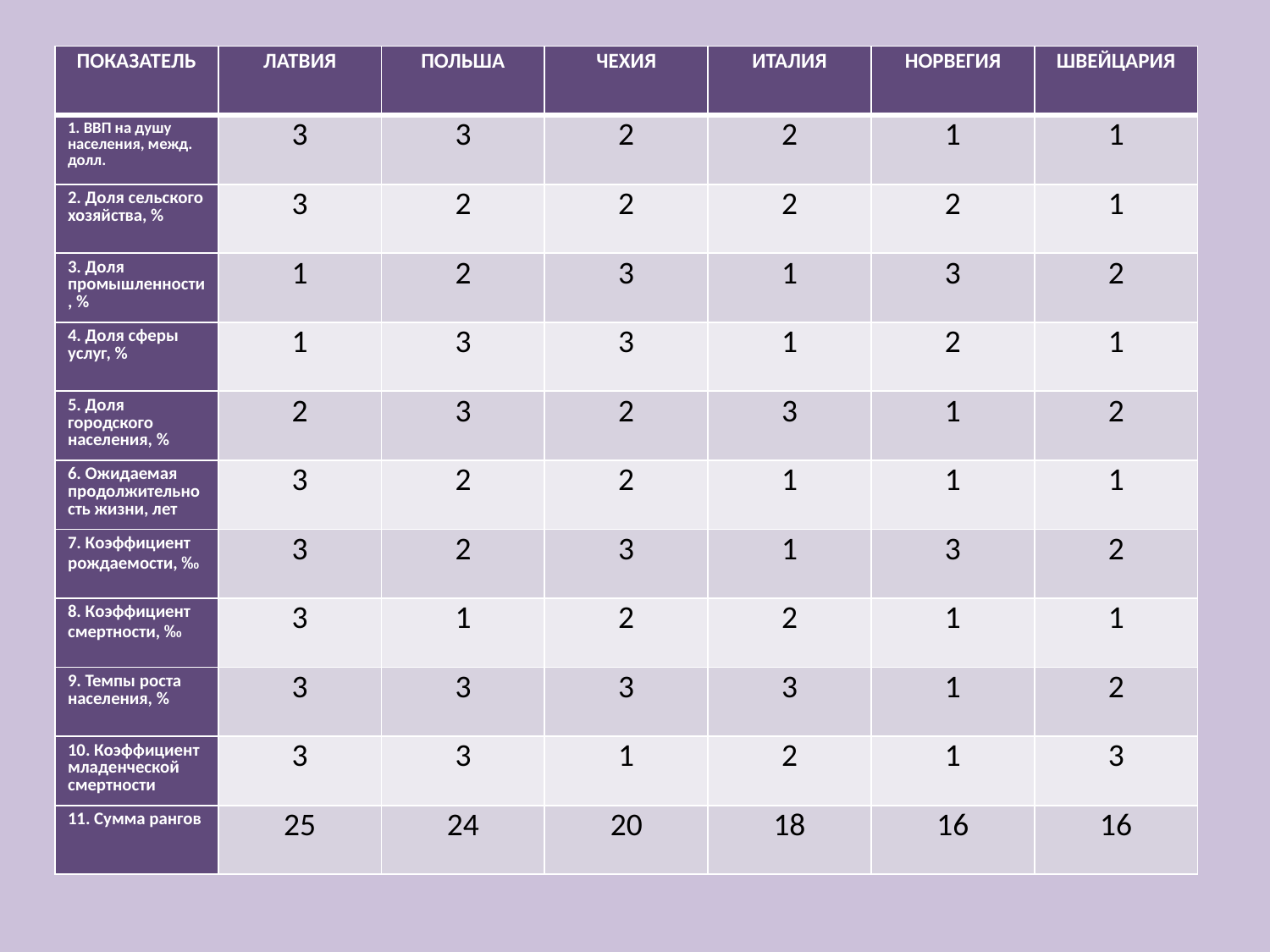

#
| ПОКАЗАТЕЛЬ | ЛАТВИЯ | ПОЛЬША | ЧЕХИЯ | ИТАЛИЯ | НОРВЕГИЯ | ШВЕЙЦАРИЯ |
| --- | --- | --- | --- | --- | --- | --- |
| 1. ВВП на душу населения, межд. долл. | 3 | 3 | 2 | 2 | 1 | 1 |
| 2. Доля сельского хозяйства, % | 3 | 2 | 2 | 2 | 2 | 1 |
| 3. Доля промышленности, % | 1 | 2 | 3 | 1 | 3 | 2 |
| 4. Доля сферы услуг, % | 1 | 3 | 3 | 1 | 2 | 1 |
| 5. Доля городского населения, % | 2 | 3 | 2 | 3 | 1 | 2 |
| 6. Ожидаемая продолжительность жизни, лет | 3 | 2 | 2 | 1 | 1 | 1 |
| 7. Коэффициент рождаемости, ‰ | 3 | 2 | 3 | 1 | 3 | 2 |
| 8. Коэффициент смертности, ‰ | 3 | 1 | 2 | 2 | 1 | 1 |
| 9. Темпы роста населения, % | 3 | 3 | 3 | 3 | 1 | 2 |
| 10. Коэффициент младенческой смертности | 3 | 3 | 1 | 2 | 1 | 3 |
| 11. Сумма рангов | 25 | 24 | 20 | 18 | 16 | 16 |